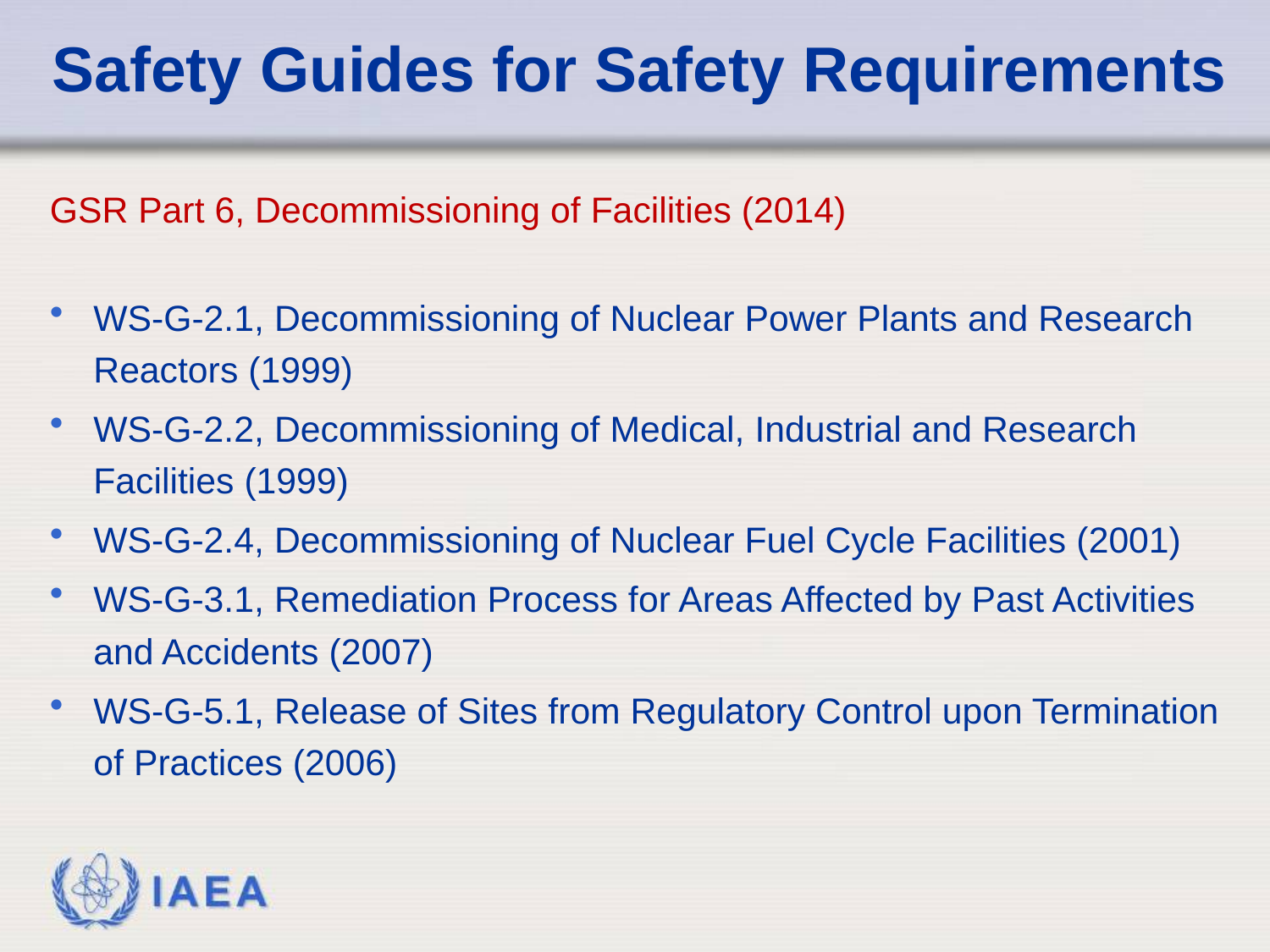

# Safety Guides for Safety Requirements
GSR Part 6, Decommissioning of Facilities (2014)

WS-G-2.1, Decommissioning of Nuclear Power Plants and Research Reactors (1999)
WS-G-2.2, Decommissioning of Medical, Industrial and Research Facilities (1999)
WS-G-2.4, Decommissioning of Nuclear Fuel Cycle Facilities (2001)
WS-G-3.1, Remediation Process for Areas Affected by Past Activities and Accidents (2007)
WS-G-5.1, Release of Sites from Regulatory Control upon Termination of Practices (2006)